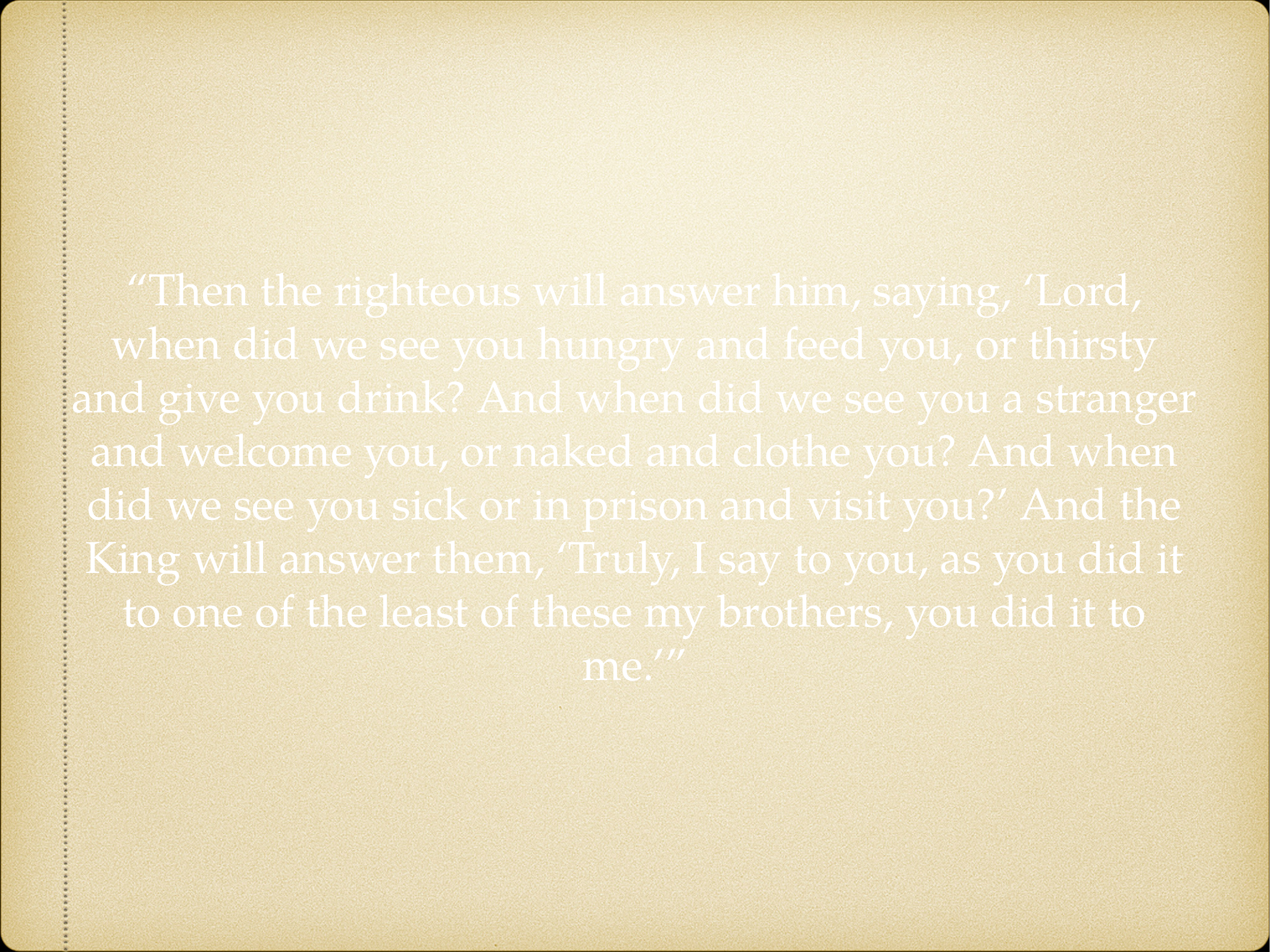

“Then the righteous will answer him, saying, ‘Lord, when did we see you hungry and feed you, or thirsty and give you drink? And when did we see you a stranger and welcome you, or naked and clothe you? And when did we see you sick or in prison and visit you?’ And the King will answer them, ‘Truly, I say to you, as you did it to one of the least of these my brothers, you did it to me.’”